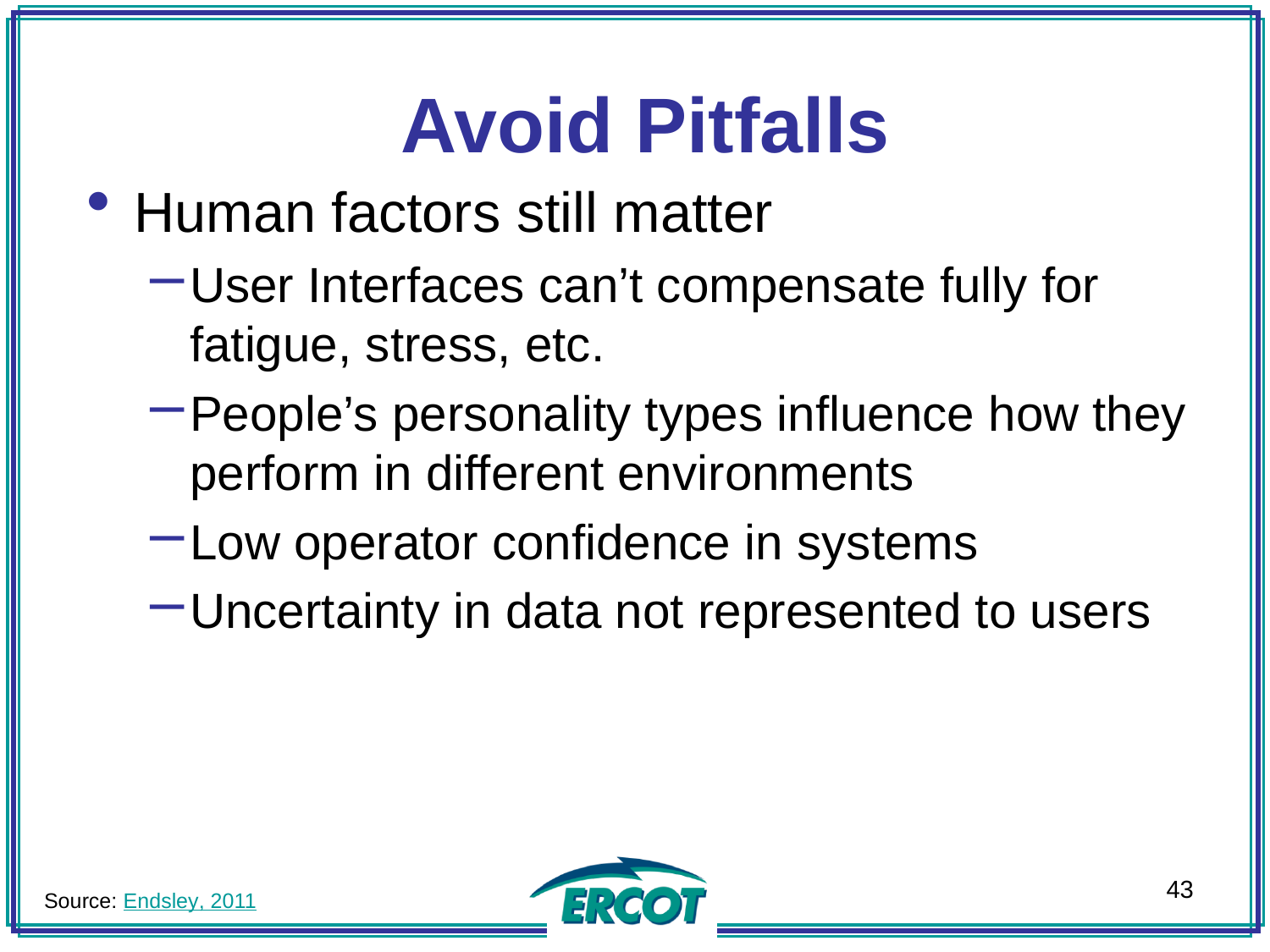

Avoid Pitfalls
Human factors still matter
User Interfaces can’t compensate fully for fatigue, stress, etc.
People’s personality types influence how they perform in different environments
Low operator confidence in systems
Uncertainty in data not represented to users

43
Source: Endsley, 2011